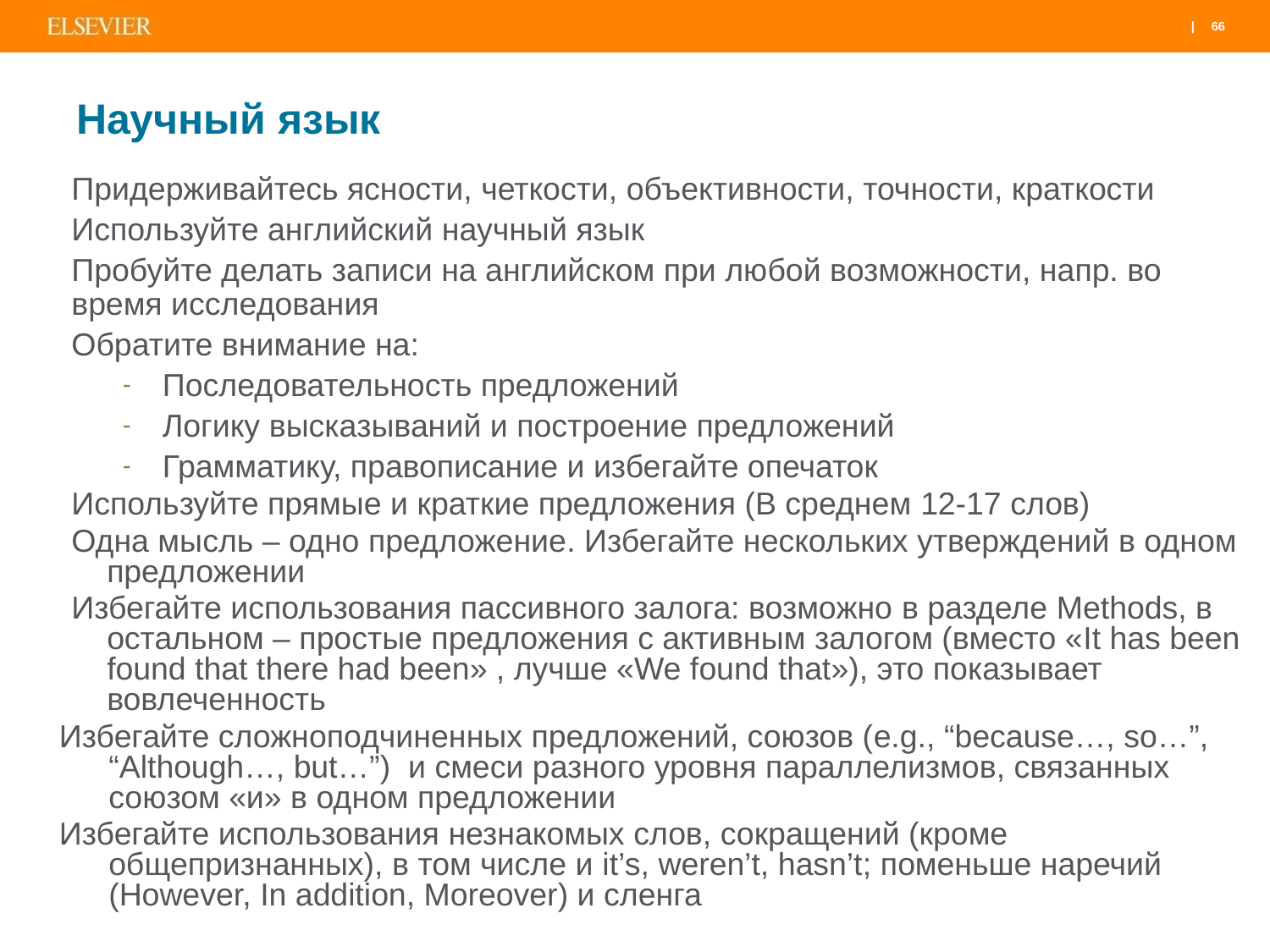

# Научный язык
Придерживайтесь ясности, четкости, объективности, точности, краткости
Используйте английский научный язык
Пробуйте делать записи на английском при любой возможности, напр. во время исследования
Обратите внимание на:
Последовательность предложений
Логику высказываний и построение предложений
Грамматику, правописание и избегайте опечаток
Используйте прямые и краткие предложения (В среднем 12-17 слов)
Одна мысль – одно предложение. Избегайте нескольких утверждений в одном предложении
Избегайте использования пассивного залога: возможно в разделе Methods, в остальном – простые предложения с активным залогом (вместо «It has been found that there had been» , лучше «We found that»), это показывает вовлеченность
Избегайте сложноподчиненных предложений, союзов (e.g., “because…, so…”, “Although…, but…”)  и смеси разного уровня параллелизмов, связанных союзом «и» в одном предложении
Избегайте использования незнакомых слов, сокращений (кроме общепризнанных), в том числе и it’s, weren’t, hasn’t; поменьше наречий (However, In addition, Moreover) и сленга